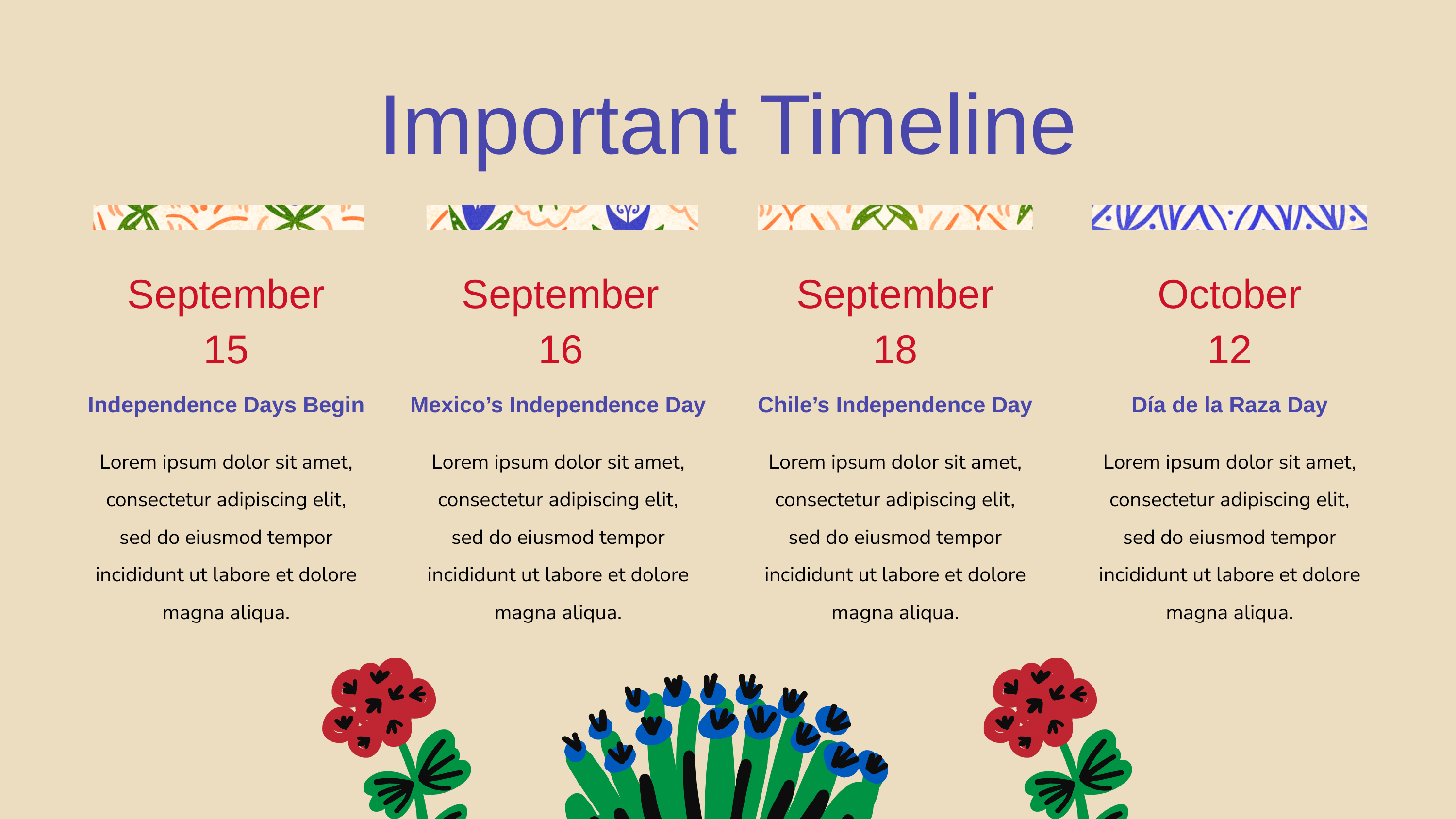

Important Timeline

September 15
September 16
September 18
October 12
Independence Days Begin
Mexico’s Independence Day
Chile’s Independence Day
Día de la Raza Day
Lorem ipsum dolor sit amet, consectetur adipiscing elit, sed do eiusmod tempor incididunt ut labore et dolore magna aliqua.
Lorem ipsum dolor sit amet, consectetur adipiscing elit, sed do eiusmod tempor incididunt ut labore et dolore magna aliqua.
Lorem ipsum dolor sit amet, consectetur adipiscing elit, sed do eiusmod tempor incididunt ut labore et dolore magna aliqua.
Lorem ipsum dolor sit amet, consectetur adipiscing elit, sed do eiusmod tempor incididunt ut labore et dolore magna aliqua.